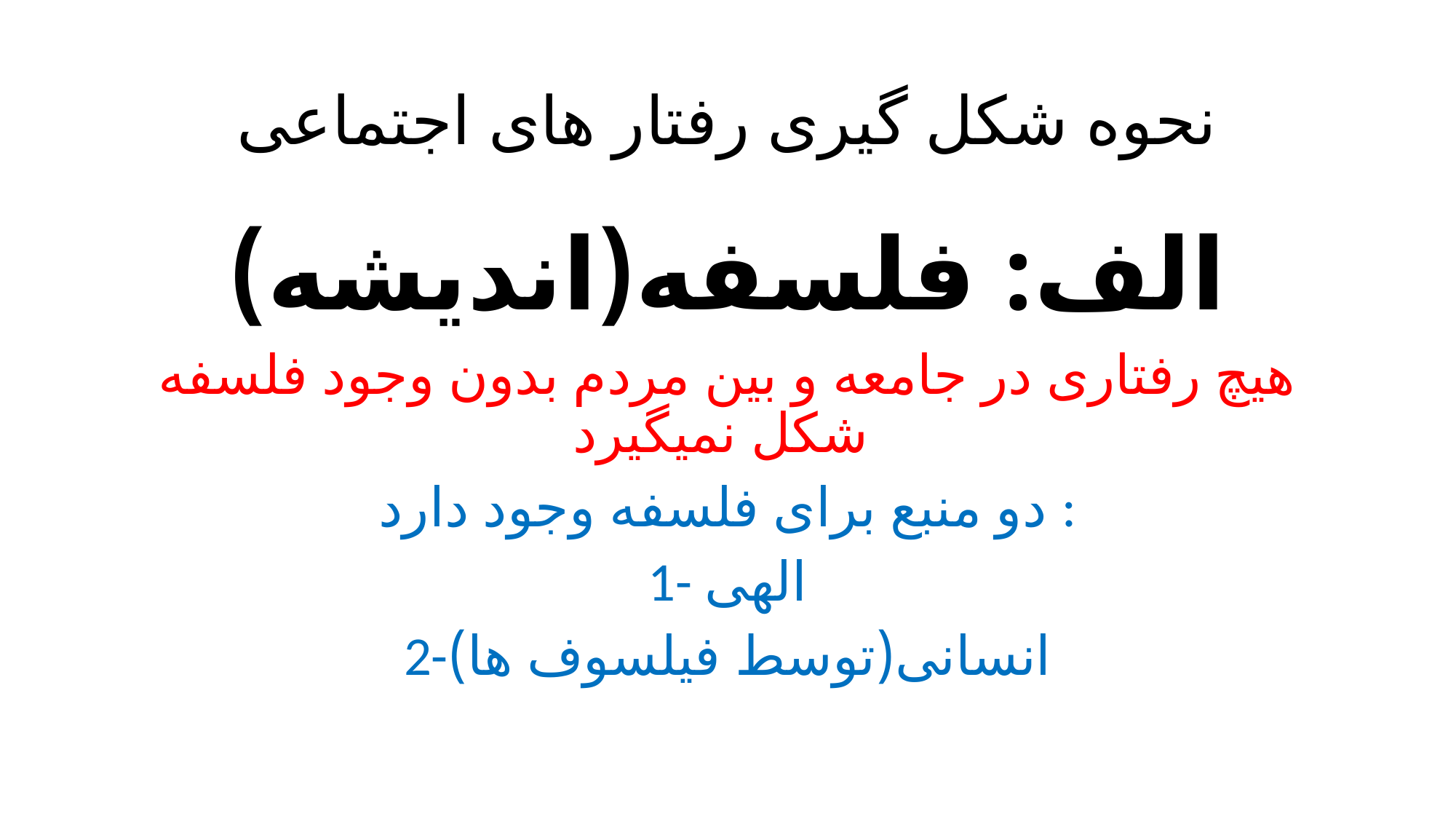

# نحوه شکل گیری رفتار های اجتماعی
الف: فلسفه(اندیشه)
هیچ رفتاری در جامعه و بین مردم بدون وجود فلسفه شکل نمیگیرد
دو منبع برای فلسفه وجود دارد :
1- الهی
2-انسانی(توسط فیلسوف ها)